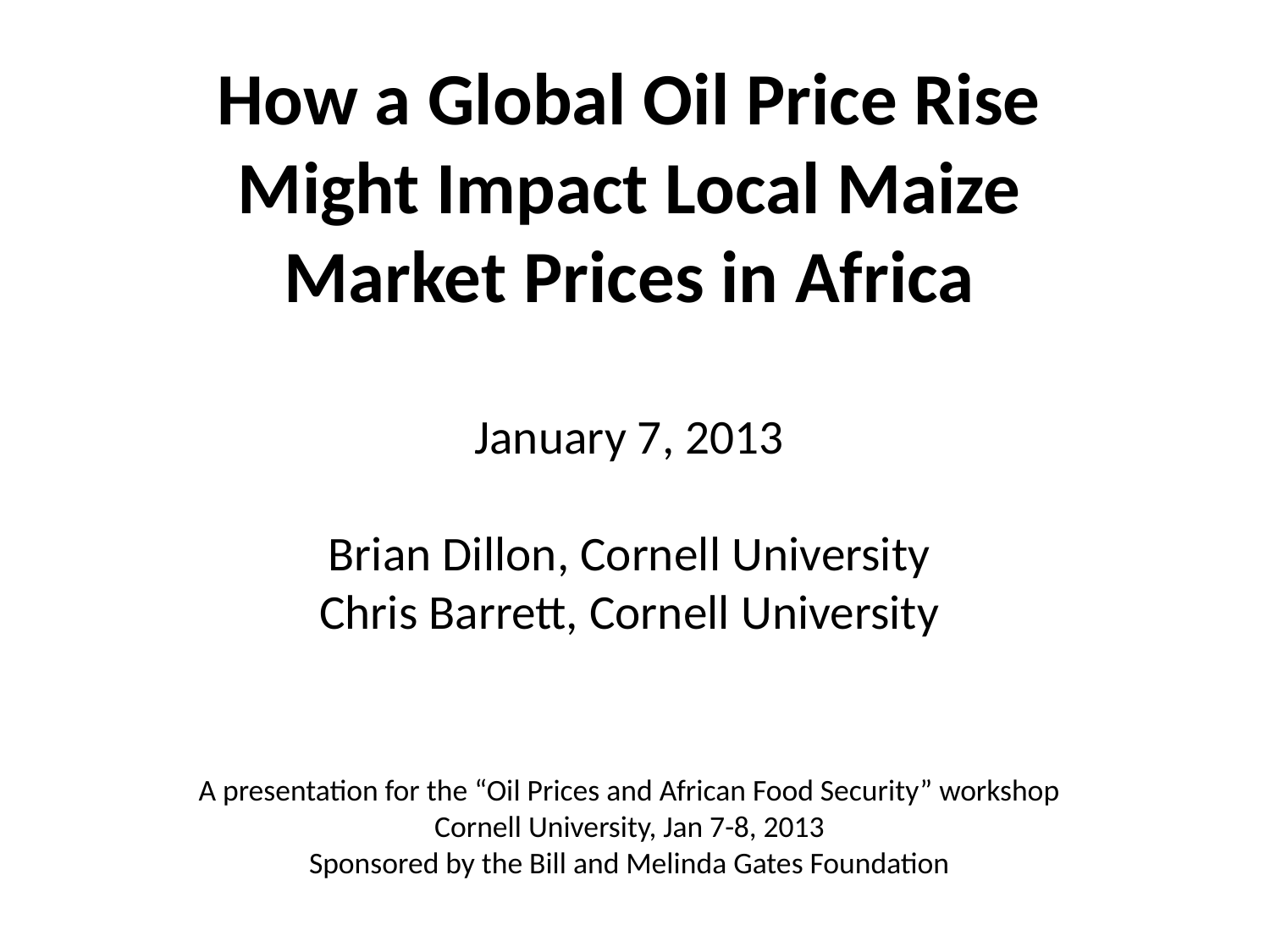

# How a Global Oil Price Rise Might Impact Local Maize Market Prices in Africa January 7, 2013 Brian Dillon, Cornell University Chris Barrett, Cornell University A presentation for the “Oil Prices and African Food Security” workshop Cornell University, Jan 7-8, 2013 Sponsored by the Bill and Melinda Gates Foundation